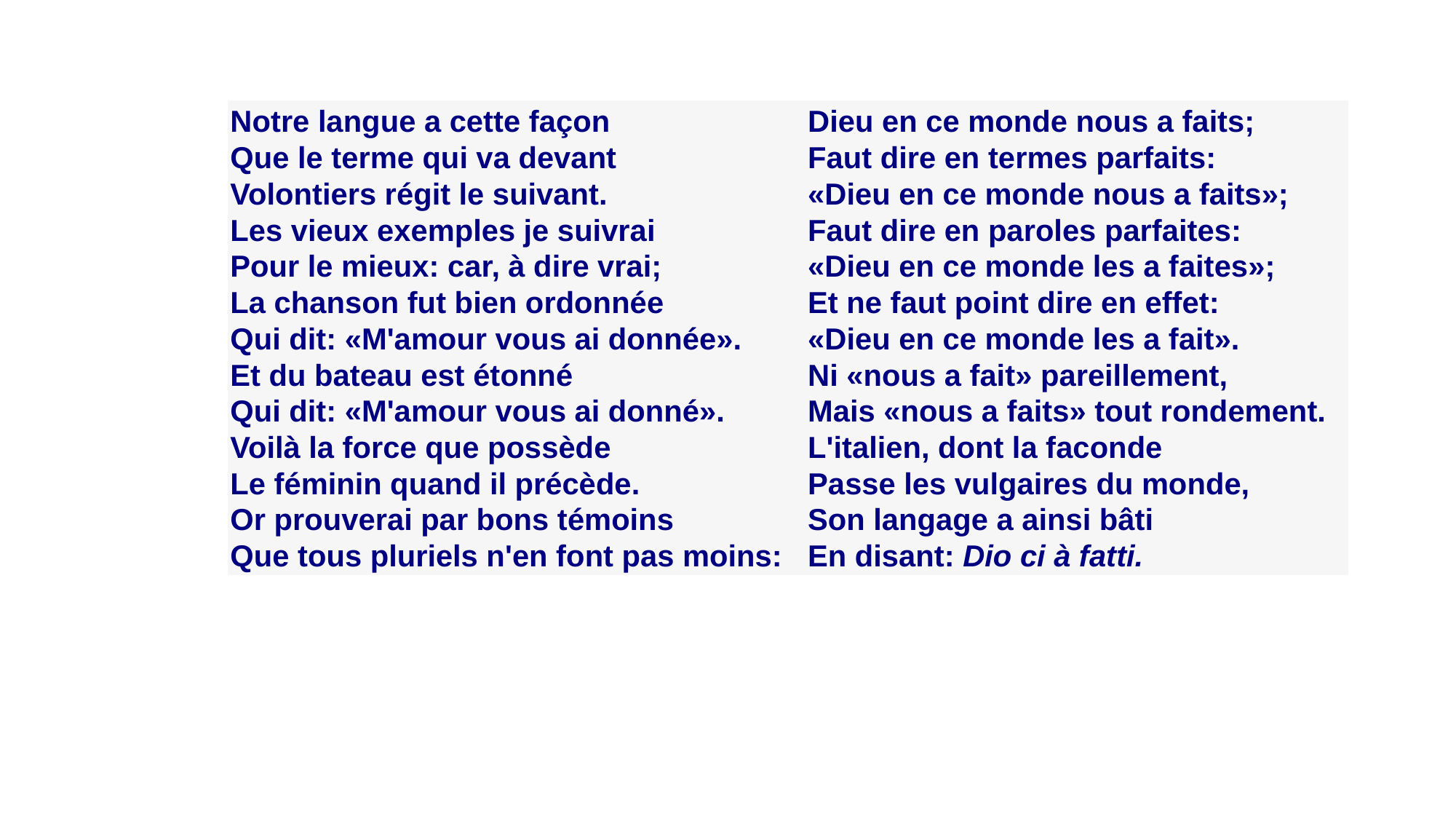

| Notre langue a cette façon Que le terme qui va devant Volontiers régit le suivant. Les vieux exemples je suivrai Pour le mieux: car, à dire vrai; La chanson fut bien ordonnée Qui dit: «M'amour vous ai donnée». Et du bateau est étonné Qui dit: «M'amour vous ai donné». Voilà la force que possède Le féminin quand il précède. Or prouverai par bons témoins Que tous pluriels n'en font pas moins: | Dieu en ce monde nous a faits; Faut dire en termes parfaits: «Dieu en ce monde nous a faits»; Faut dire en paroles parfaites: «Dieu en ce monde les a faites»; Et ne faut point dire en effet: «Dieu en ce monde les a fait». Ni «nous a fait» pareillement, Mais «nous a faits» tout rondement. L'italien, dont la faconde Passe les vulgaires du monde, Son langage a ainsi bâti En disant: Dio ci à fatti. |
| --- | --- |